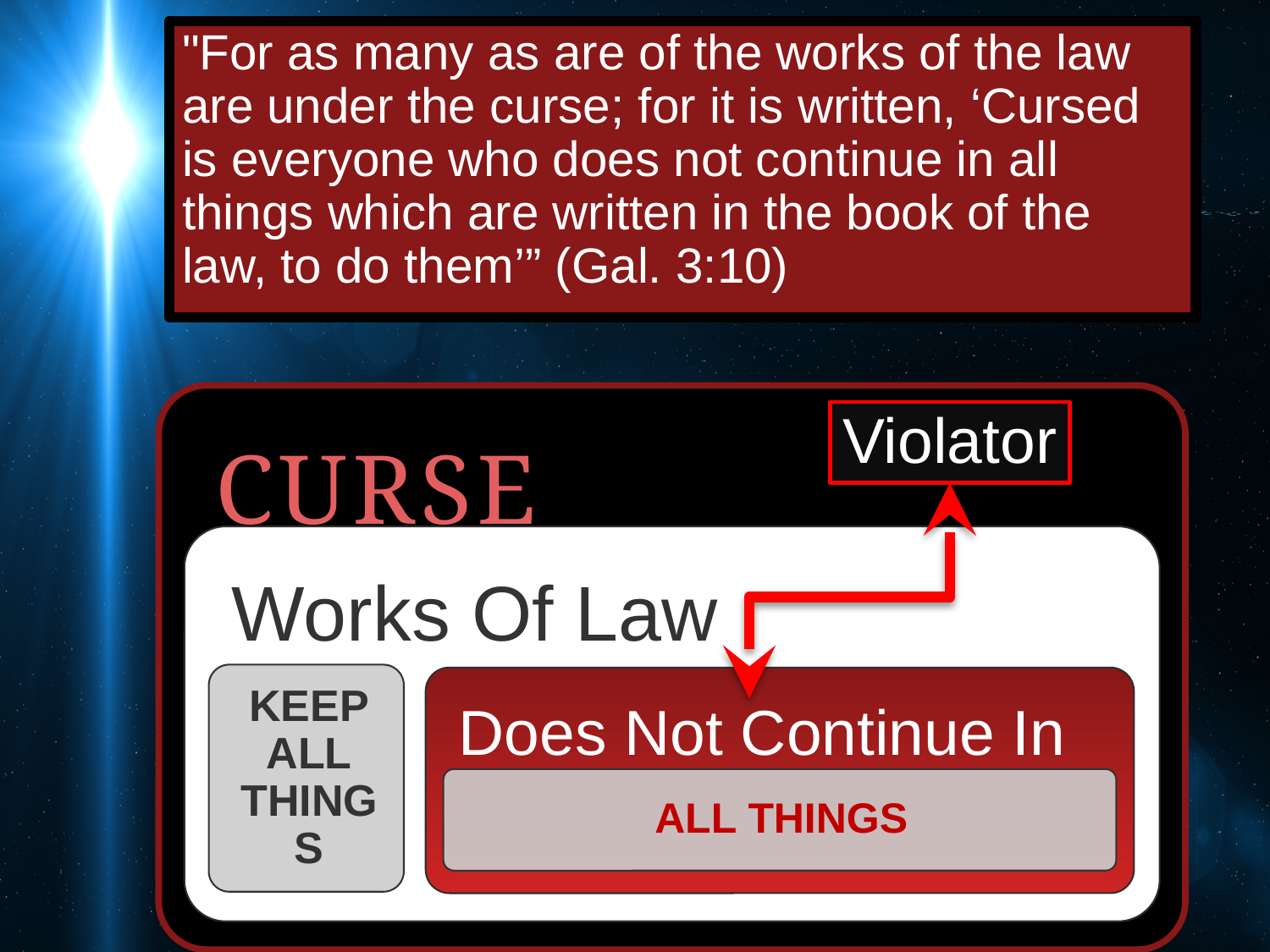

"For as many as are of the works of the law are under the curse; for it is written, ‘Cursed is everyone who does not continue in all things which are written in the book of the law, to do them’” (Gal. 3:10)
CURSE
Works Of Law
KEEP
ALL
THINGS
Does Not Continue In
ALL THINGS
Violator